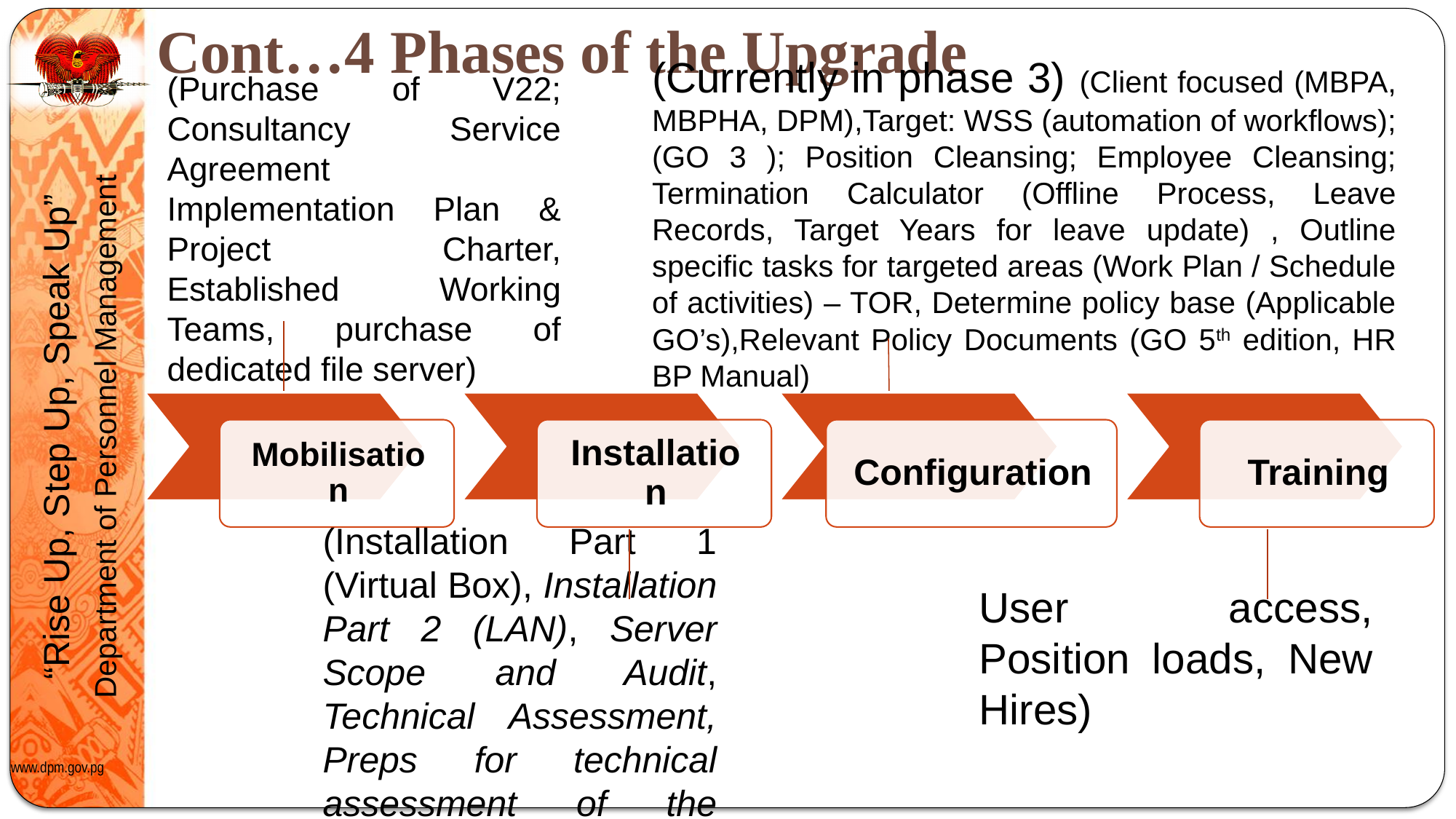

# Cont…4 Phases of the Upgrade
(Purchase of V22; Consultancy Service Agreement Implementation Plan & Project Charter, Established Working Teams, purchase of dedicated file server)
Mobilisation
Installation
Configuration
Training
(Currently in phase 3) (Client focused (MBPA, MBPHA, DPM),Target: WSS (automation of workflows); (GO 3 ); Position Cleansing; Employee Cleansing; Termination Calculator (Offline Process, Leave Records, Target Years for leave update) , Outline specific tasks for targeted areas (Work Plan / Schedule of activities) – TOR, Determine policy base (Applicable GO’s),Relevant Policy Documents (GO 5th edition, HR BP Manual)

User access, Position loads, New Hires)

(Installation Part 1 (Virtual Box), Installation Part 2 (LAN), Server Scope and Audit, Technical Assessment, Preps for technical assessment of the upgrade)